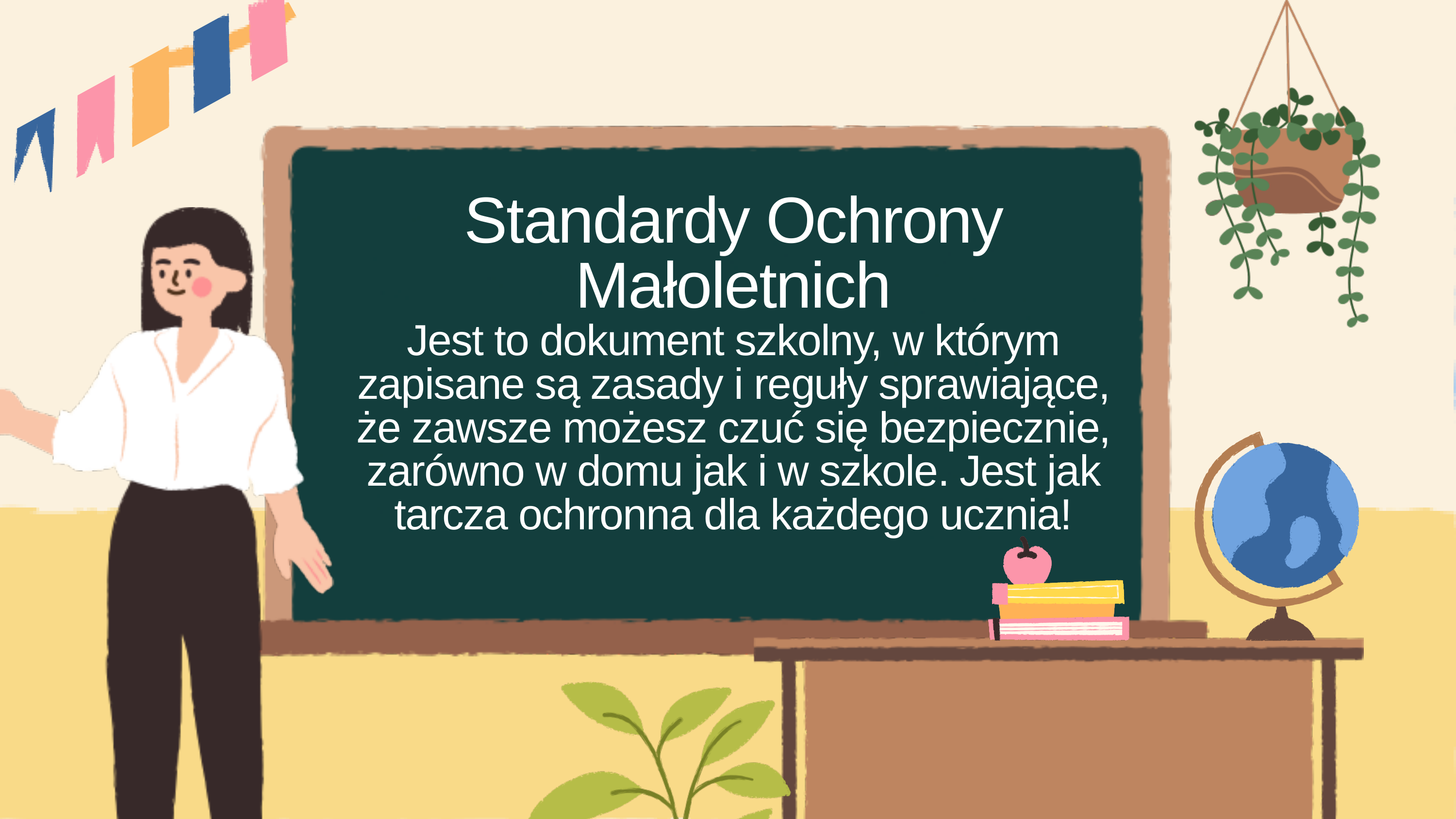

Standardy Ochrony Małoletnich
Jest to dokument szkolny, w którym zapisane są zasady i reguły sprawiające, że zawsze możesz czuć się bezpiecznie, zarówno w domu jak i w szkole. Jest jak tarcza ochronna dla każdego ucznia!